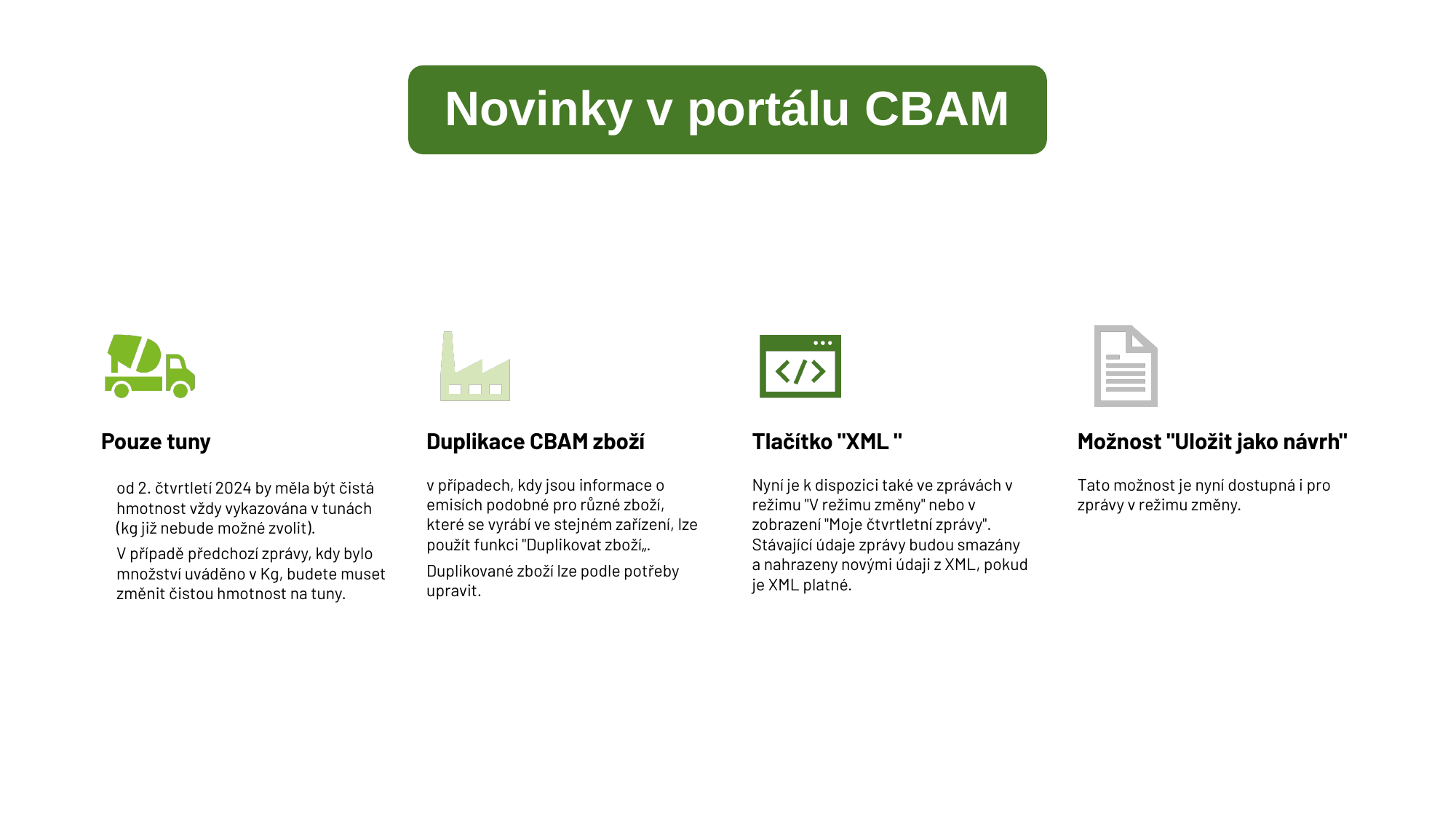

Novinky v portálu CBAM
Pouze tuny
od 2. čtvrtletí 2024 by měla být čistá hmotnost vždy vykazována v tunách (kg již nebude možné zvolit).
V případě předchozí zprávy, kdy bylo množství uváděno v Kg, budete muset změnit čistou hmotnost na tuny.
Duplikace CBAM zboží
v případech, kdy jsou informace o emisích podobné pro různé zboží, které se vyrábí ve stejném zařízení, lze použít funkci "Duplikovat zboží„.
Duplikované zboží lze podle potřeby upravit.
Tlačítko "XML "
Nyní je k dispozici také ve zprávách v režimu "V režimu změny" nebo v zobrazení "Moje čtvrtletní zprávy". Stávající údaje zprávy budou smazány a nahrazeny novými údaji z XML, pokud je XML platné.
Možnost "Uložit jako návrh"
Tato možnost je nyní dostupná i pro zprávy v režimu změny.